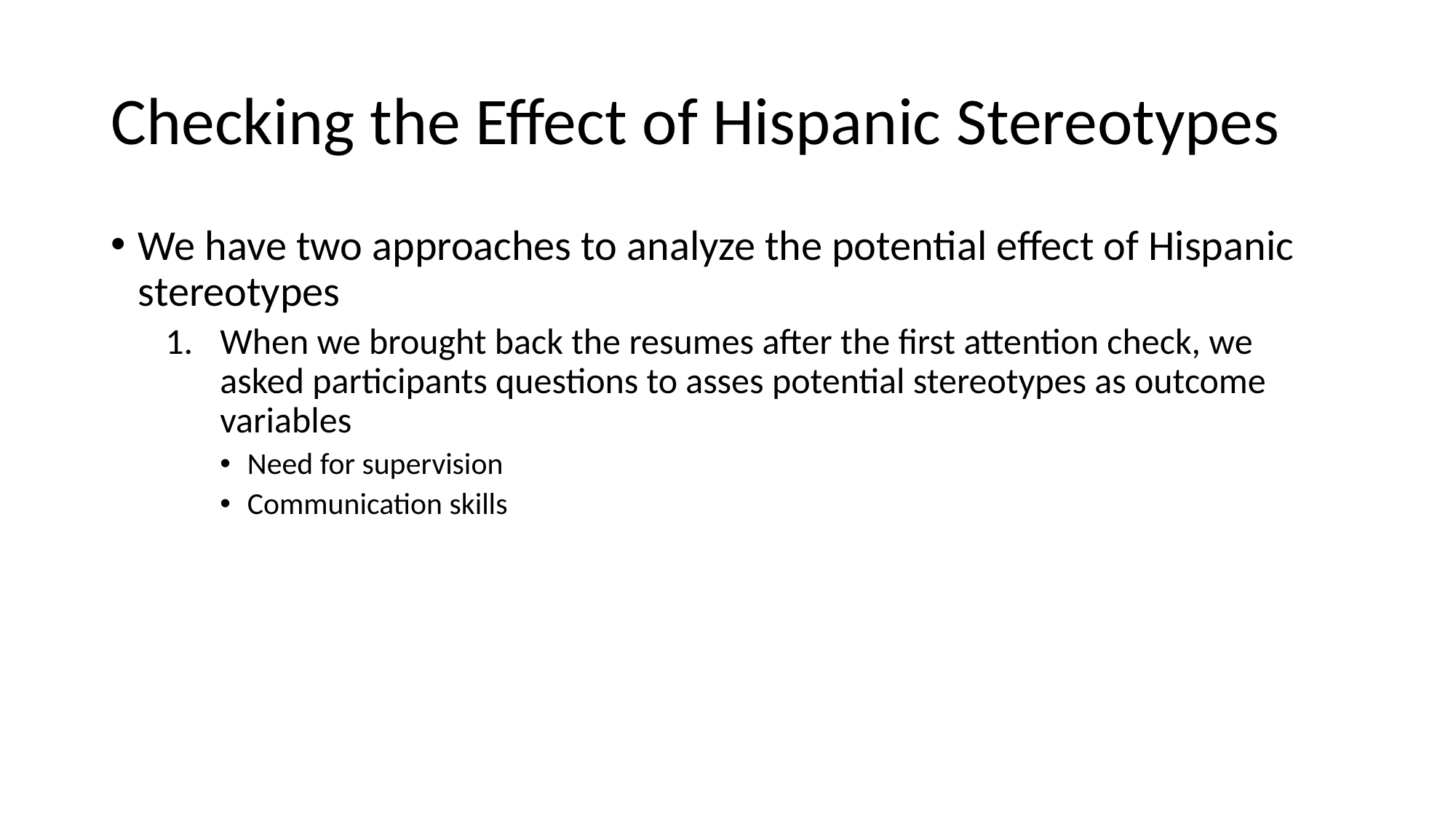

# Checking the Effect of Hispanic Stereotypes
We have two approaches to analyze the potential effect of Hispanic stereotypes
When we brought back the resumes after the first attention check, we asked participants questions to asses potential stereotypes as outcome variables
Need for supervision
Communication skills